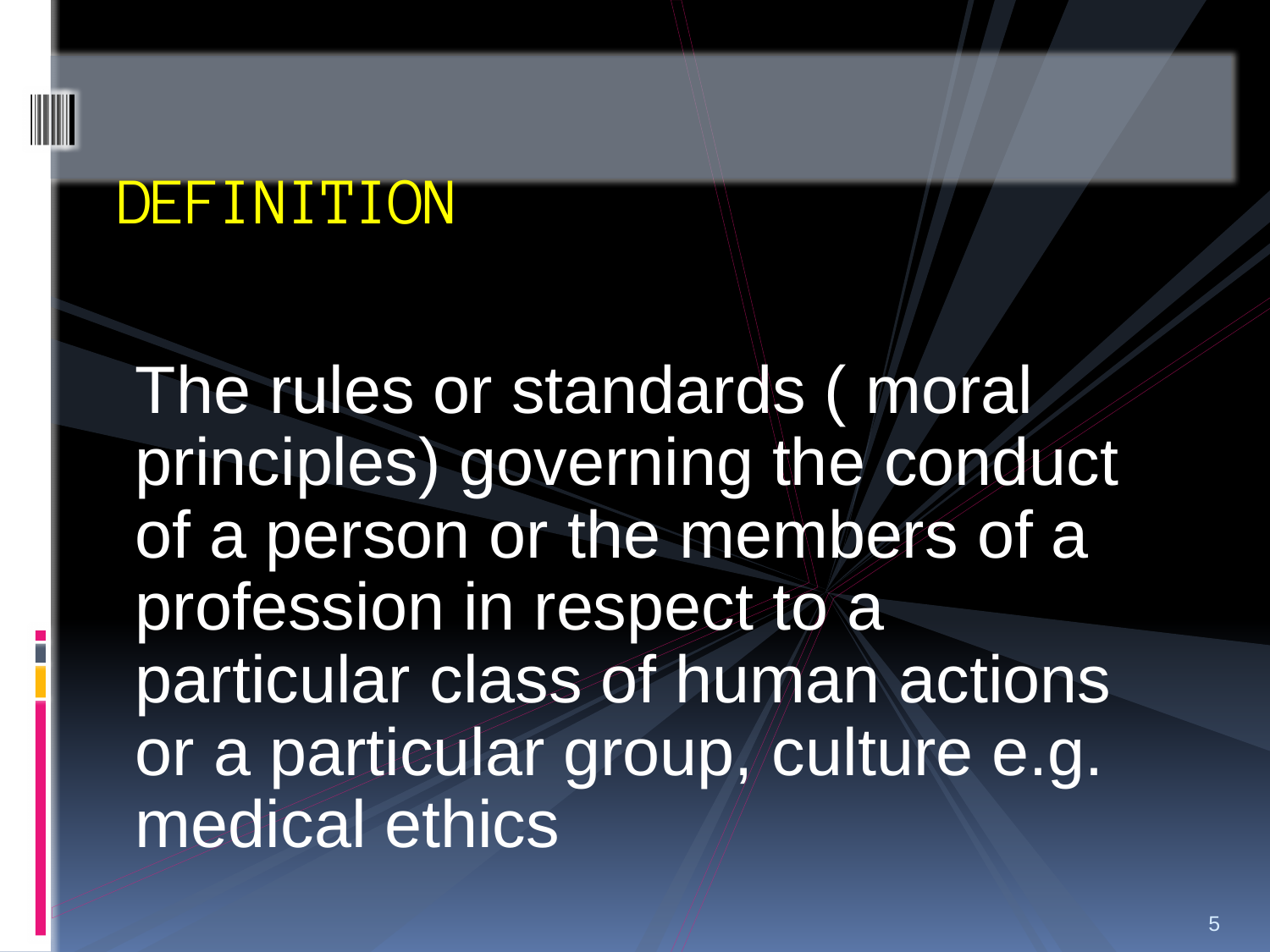

# DEFINITION
The rules or standards ( moral principles) governing the conduct of a person or the members of a profession in respect to a particular class of human actions or a particular group, culture e.g. medical ethics

5